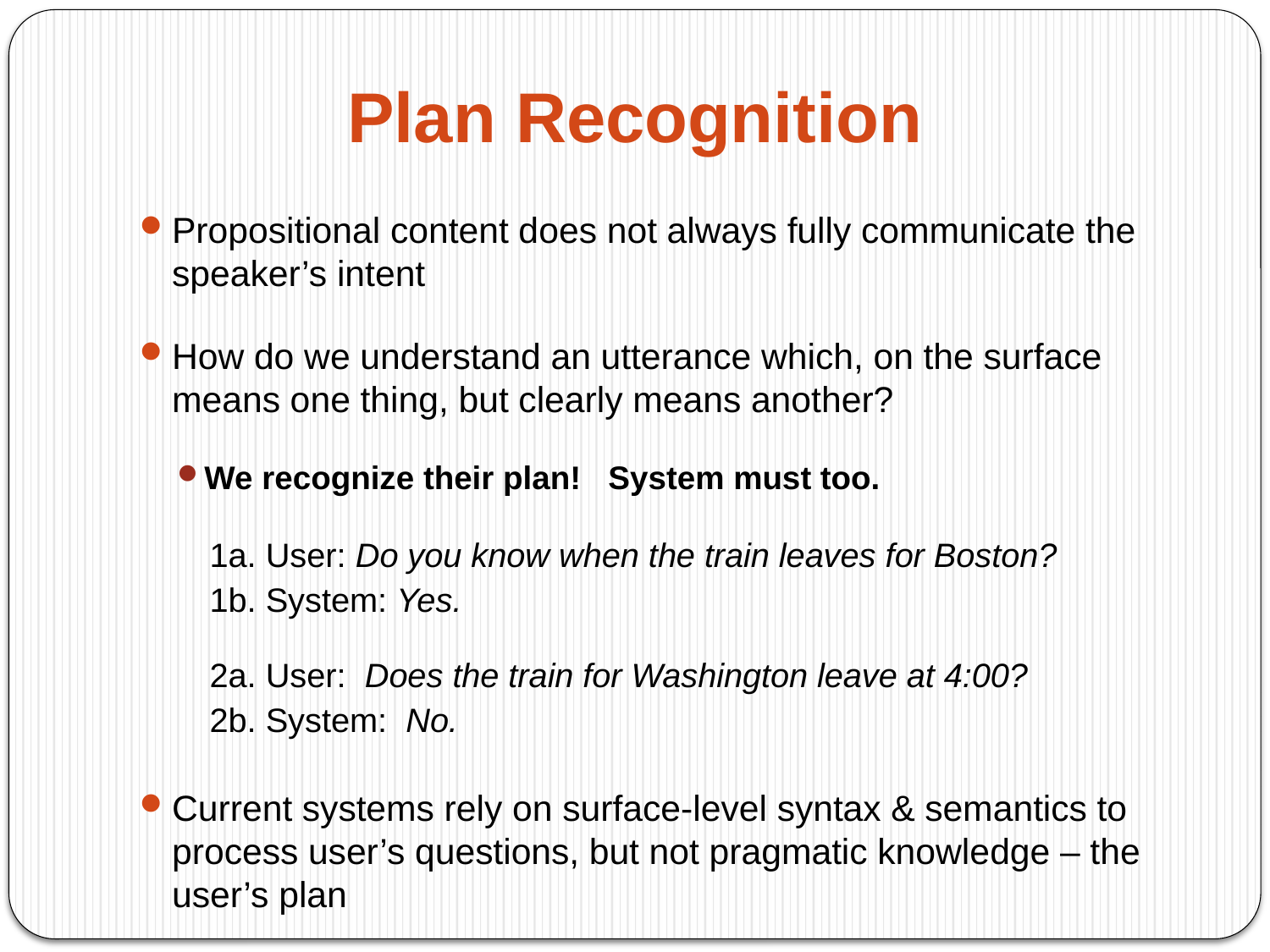

# Plan Recognition
Propositional content does not always fully communicate the speaker’s intent

How do we understand an utterance which, on the surface means one thing, but clearly means another?

We recognize their plan!   System must too.

1a. User: Do you know when the train leaves for Boston?
1b. System: Yes.

2a. User:  Does the train for Washington leave at 4:00?
2b. System:  No.

Current systems rely on surface-level syntax & semantics to process user’s questions, but not pragmatic knowledge – the user’s plan